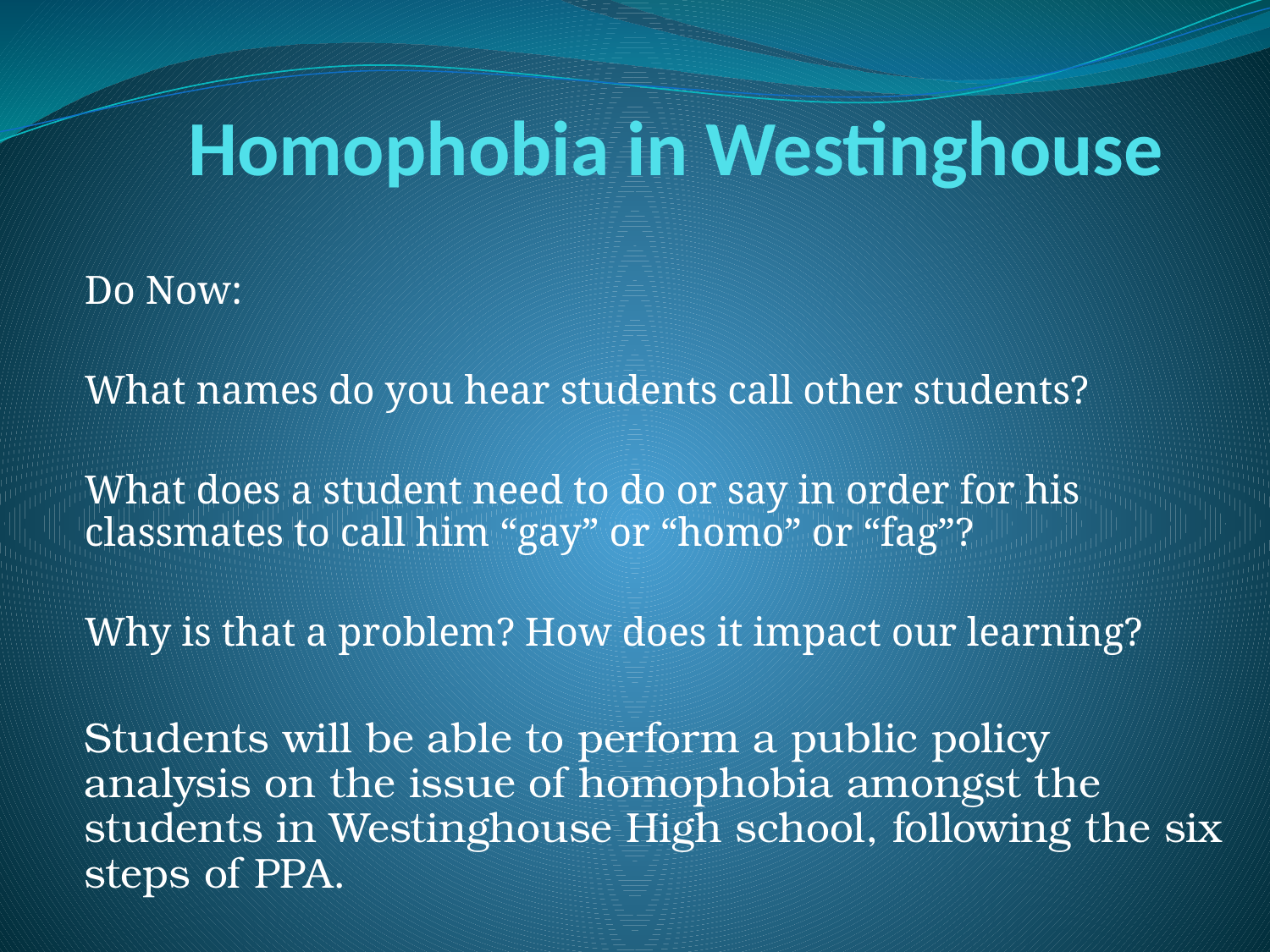

# Homophobia in Westinghouse
Do Now:

What names do you hear students call other students?

What does a student need to do or say in order for his classmates to call him “gay” or “homo” or “fag”?

Why is that a problem? How does it impact our learning?

Students will be able to perform a public policy analysis on the issue of homophobia amongst the students in Westinghouse High school, following the six steps of PPA.